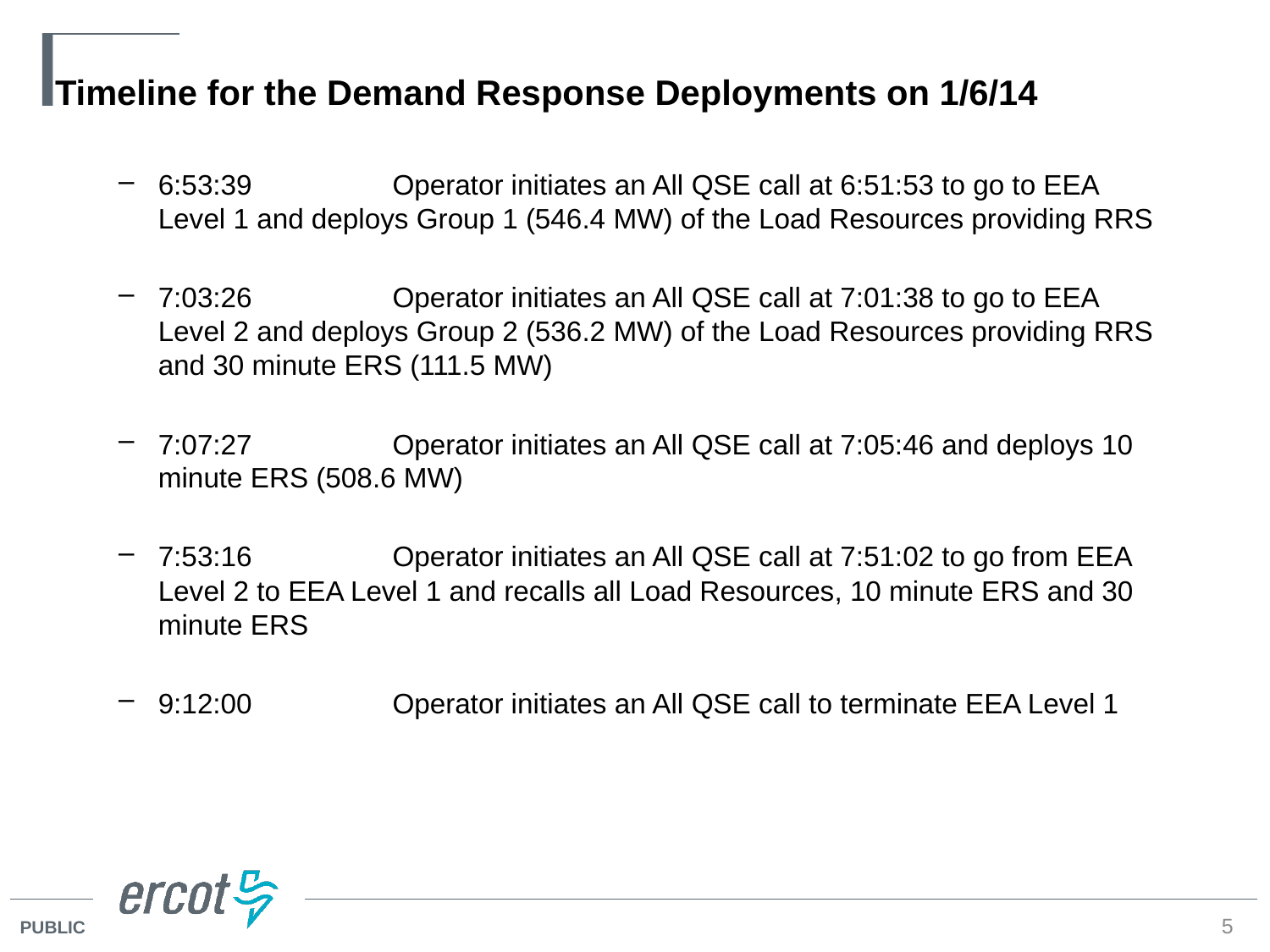

Timeline for the Demand Response Deployments on 1/6/14

6:53:39                  Operator initiates an All QSE call at 6:51:53 to go to EEA Level 1 and deploys Group 1 (546.4 MW) of the Load Resources providing RRS

7:03:26                  Operator initiates an All QSE call at 7:01:38 to go to EEA Level 2 and deploys Group 2 (536.2 MW) of the Load Resources providing RRS and 30 minute ERS (111.5 MW)

7:07:27                  Operator initiates an All QSE call at 7:05:46 and deploys 10 minute ERS (508.6 MW)

7:53:16                  Operator initiates an All QSE call at 7:51:02 to go from EEA Level 2 to EEA Level 1 and recalls all Load Resources, 10 minute ERS and 30 minute ERS

9:12:00                  Operator initiates an All QSE call to terminate EEA Level 1

5